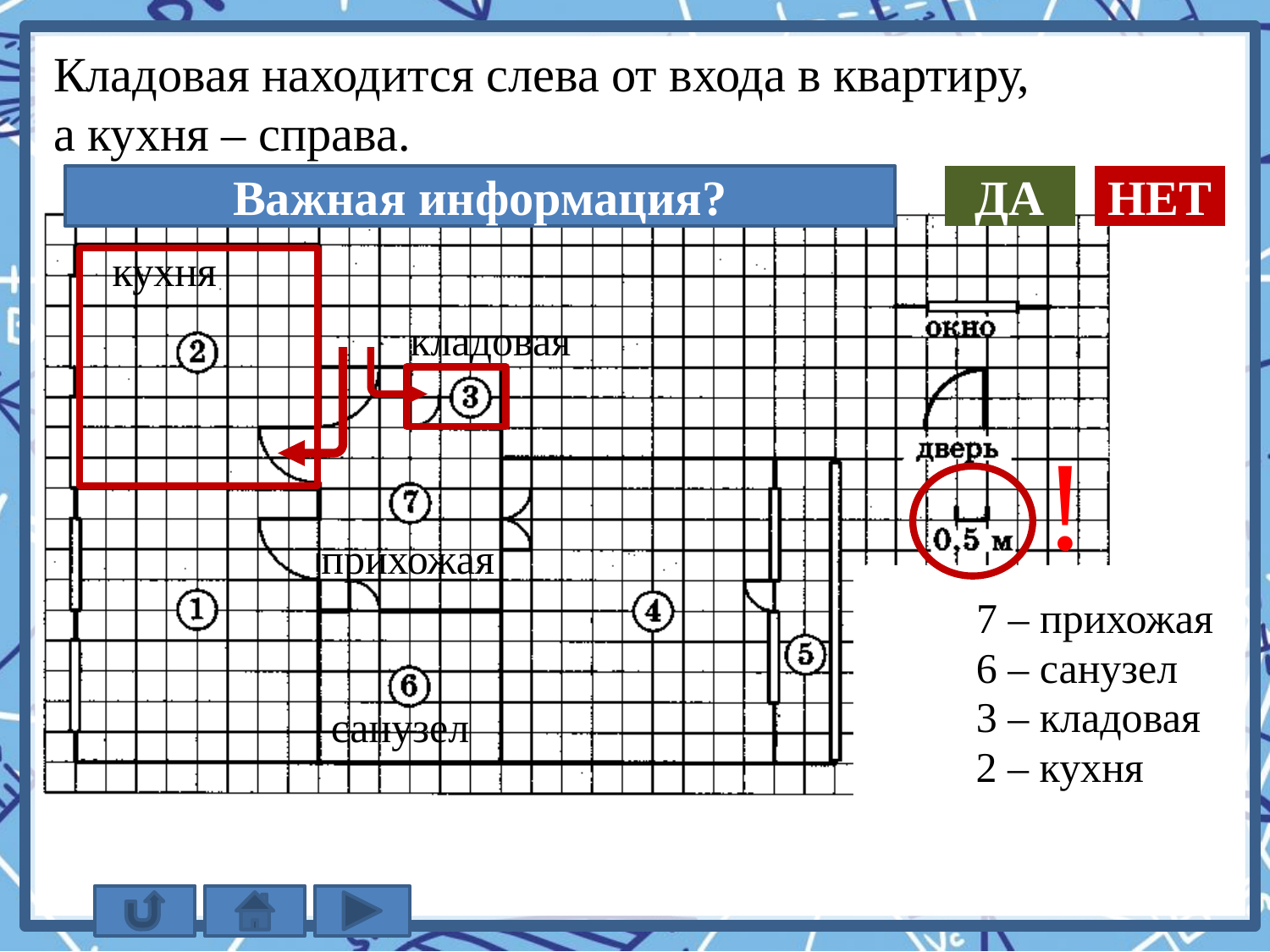

Кладовая находится слева от входа в квартиру,
а кухня – справа.
Важная информация?
ДА
НЕТ
кухня

кладовая

!

прихожая
7 – прихожая
6 – санузел
3 – кладовая
санузел
2 – кухня